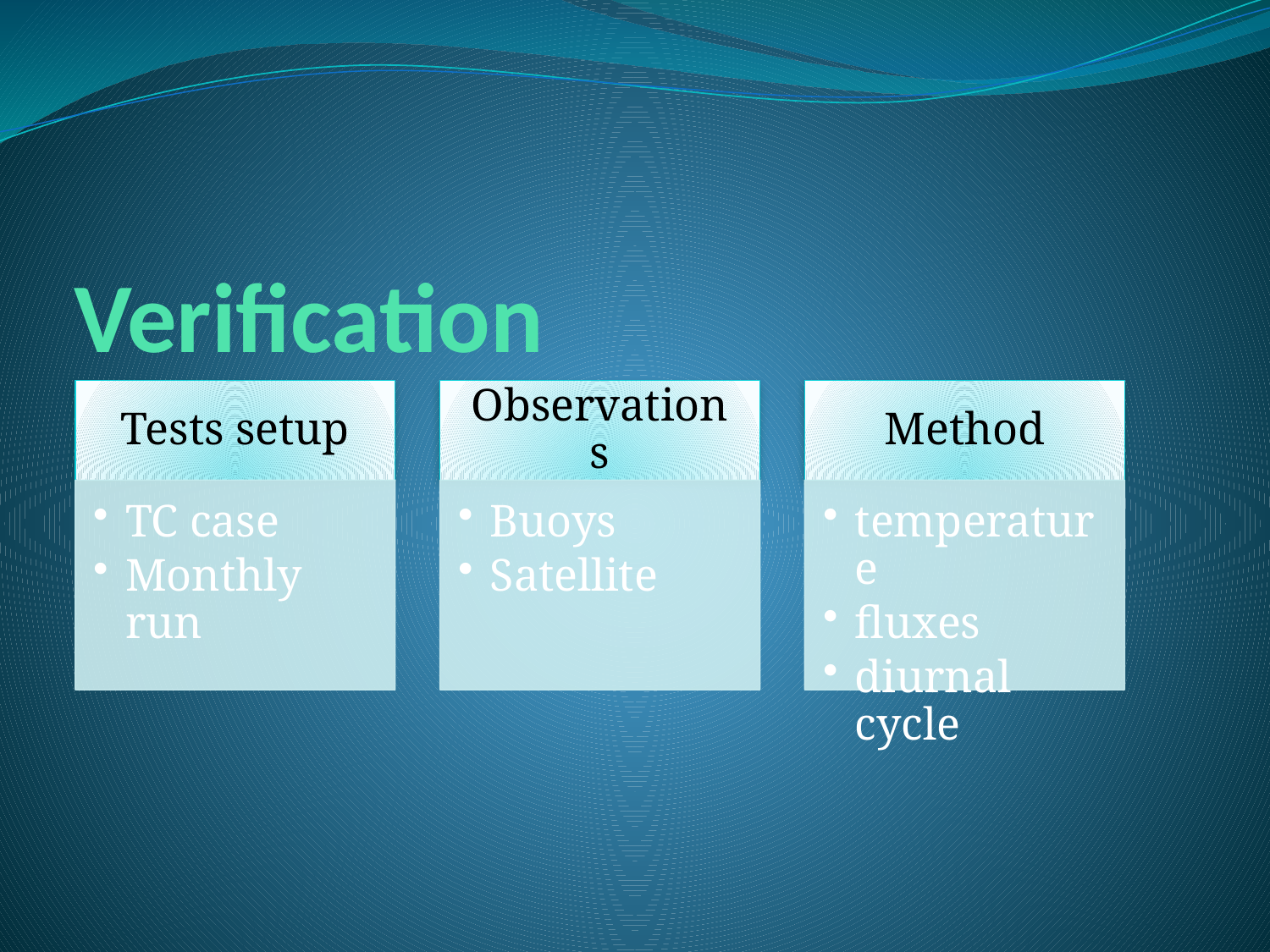

# Verification
Tests setup
TC case
Monthly run
Observations
Buoys
Satellite
Method
temperature
fluxes
diurnal cycle